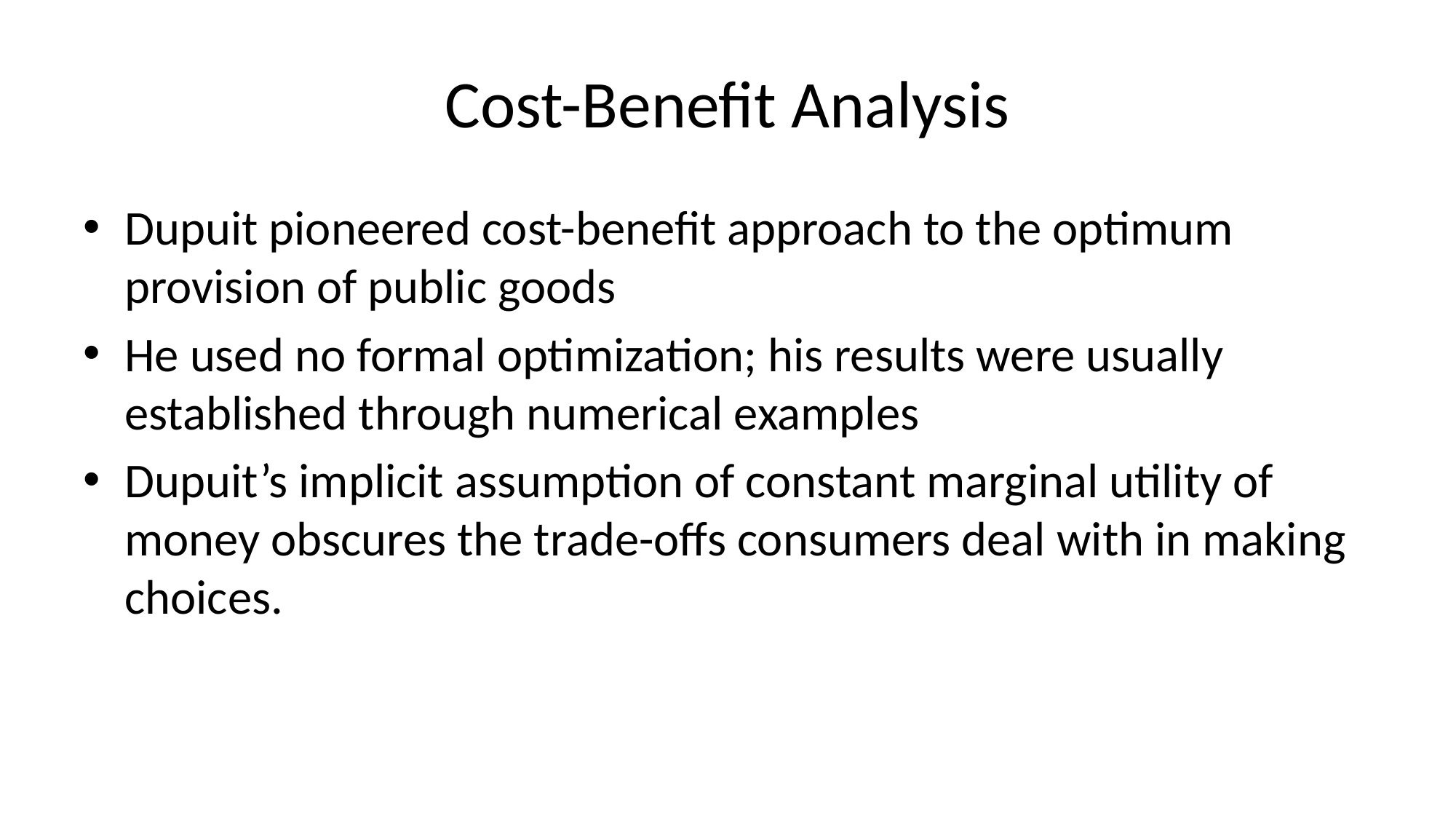

# Cost-Benefit Analysis
Dupuit pioneered cost-benefit approach to the optimum provision of public goods
He used no formal optimization; his results were usually established through numerical examples
Dupuit’s implicit assumption of constant marginal utility of money obscures the trade-offs consumers deal with in making choices.